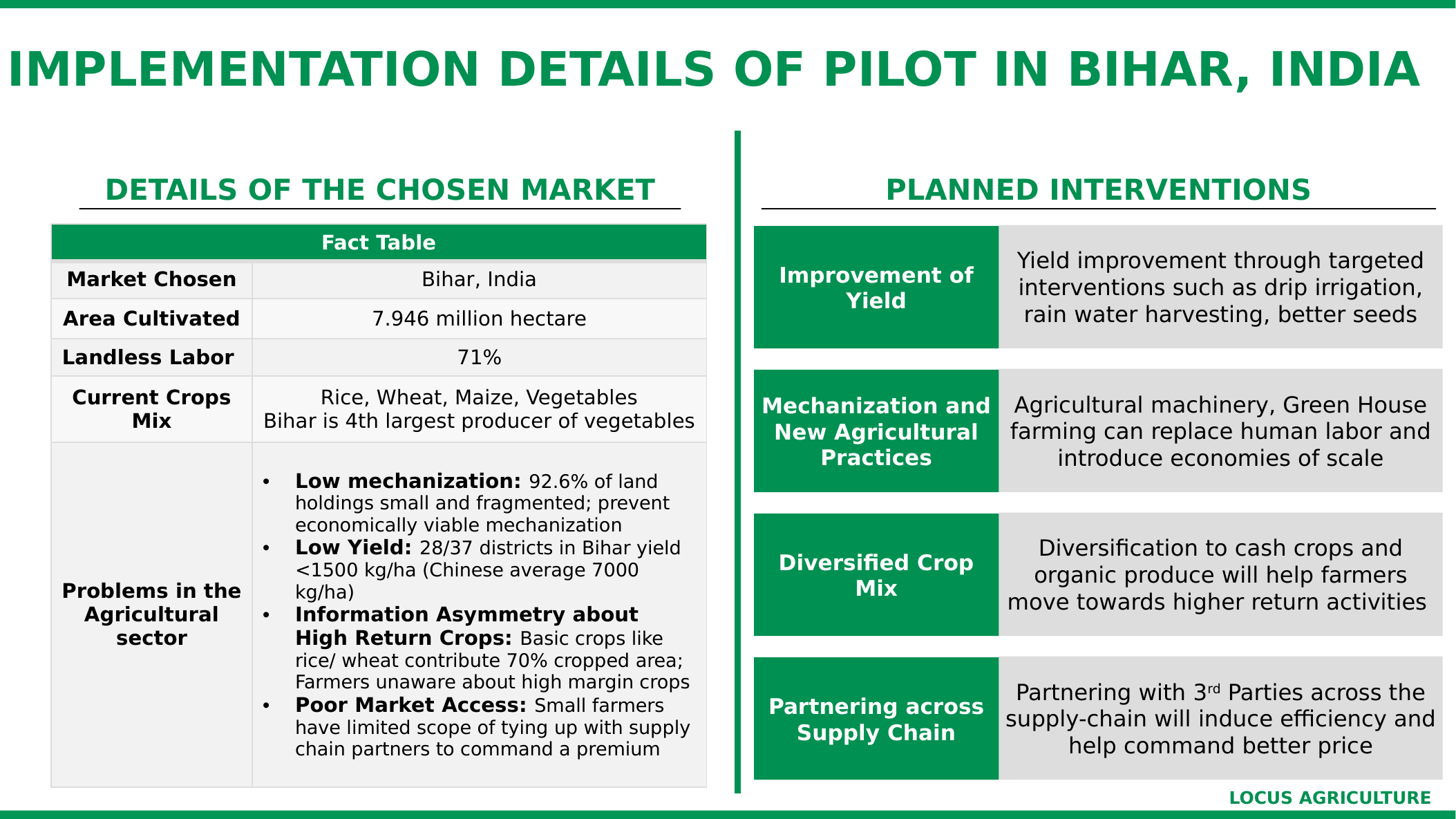

Implementation Details of pilot in Bihar, India
Details of the chosen market
Planned interventions
| Fact Table |  |
| --- | --- |
| Market Chosen | Bihar, India |
| Area Cultivated | 7.946 million hectare |
| Landless Labor | 71% |
| Current Crops Mix | Rice, Wheat, Maize, Vegetables Bihar is 4th largest producer of vegetables |
| Problems in the Agricultural sector | Low mechanization: 92.6% of land holdings small and fragmented; prevent economically viable mechanization Low Yield: 28/37 districts in Bihar yield <1500 kg/ha (Chinese average 7000 kg/ha) Information Asymmetry about High Return Crops: Basic crops like rice/ wheat contribute 70% cropped area; Farmers unaware about high margin crops Poor Market Access: Small farmers have limited scope of tying up with supply chain partners to command a premium |
Yield improvement through targeted interventions such as drip irrigation, rain water harvesting, better seeds
Improvement of Yield
Agricultural machinery, Green House farming can replace human labor and introduce economies of scale
Mechanization and New Agricultural Practices
Diversification to cash crops and organic produce will help farmers move towards higher return activities
Diversified Crop Mix
Partnering with 3rd Parties across the supply-chain will induce efficiency and help command better price
Partnering across Supply Chain